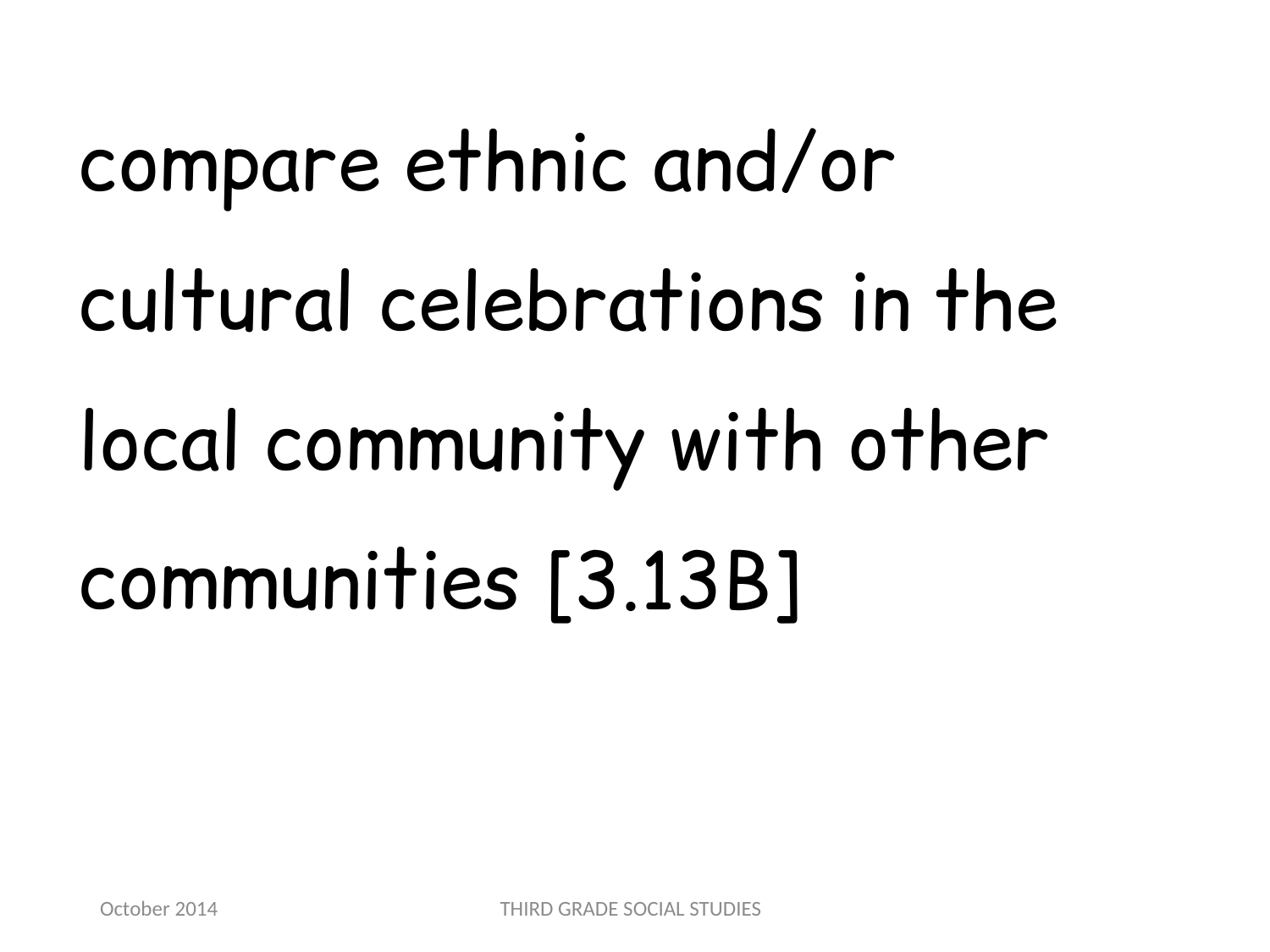

compare ethnic and/or cultural celebrations in the local community with other communities [3.13B]
October 2014
THIRD GRADE SOCIAL STUDIES